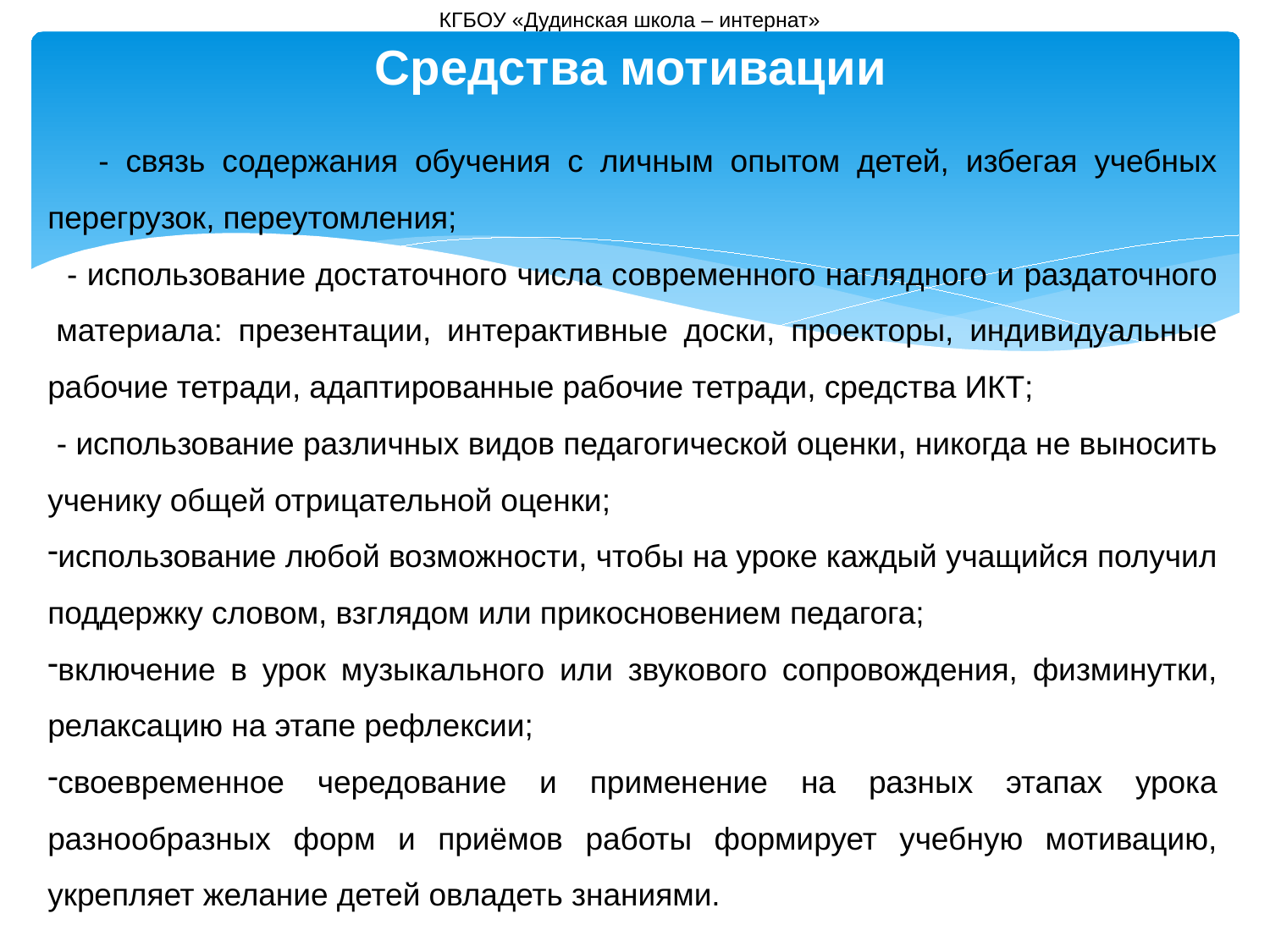

КГБОУ «Дудинская школа – интернат»
# Средства мотивации
   - связь содержания обучения с личным опытом детей, избегая учебных перегрузок, переутомления;
  - использование достаточного числа современного наглядного и раздаточного  материала: презентации, интерактивные доски, проекторы, индивидуальные рабочие тетради, адаптированные рабочие тетради, средства ИКТ;
 - использование различных видов педагогической оценки, никогда не выносить ученику общей отрицательной оценки;
использование любой возможности, чтобы на уроке каждый учащийся получил поддержку словом, взглядом или прикосновением педагога;
включение в урок музыкального или звукового сопровождения, физминутки, релаксацию на этапе рефлексии;
своевременное чередование и применение на разных этапах урока разнообразных форм и приёмов работы формирует учебную мотивацию, укрепляет желание детей овладеть знаниями.